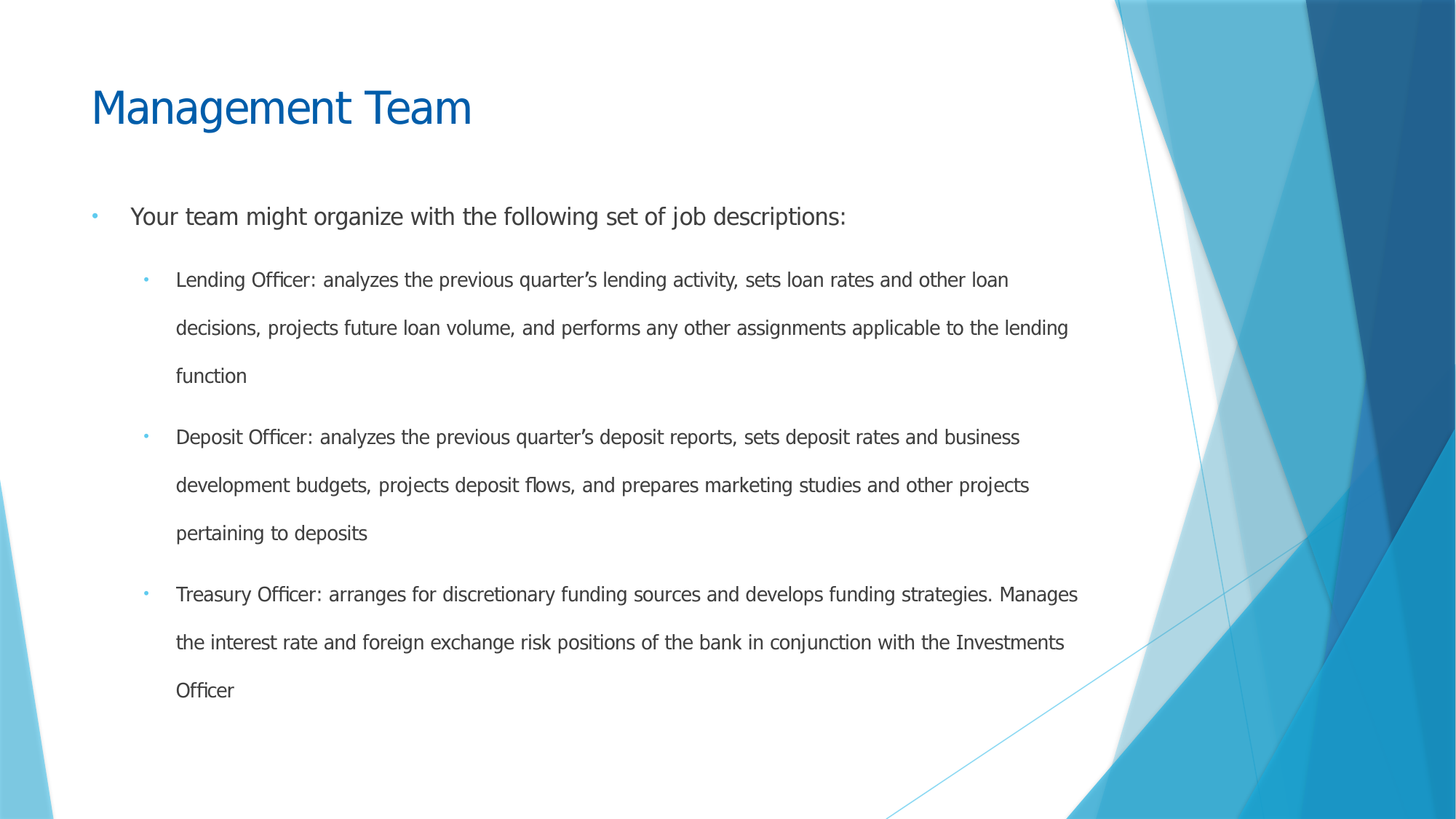

# Management Team
Your team might organize with the following set of job descriptions:
Lending Officer: analyzes the previous quarter’s lending activity, sets loan rates and other loan decisions, projects future loan volume, and performs any other assignments applicable to the lending function
Deposit Officer: analyzes the previous quarter’s deposit reports, sets deposit rates and business development budgets, projects deposit flows, and prepares marketing studies and other projects pertaining to deposits
Treasury Officer: arranges for discretionary funding sources and develops funding strategies. Manages the interest rate and foreign exchange risk positions of the bank in conjunction with the Investments Officer